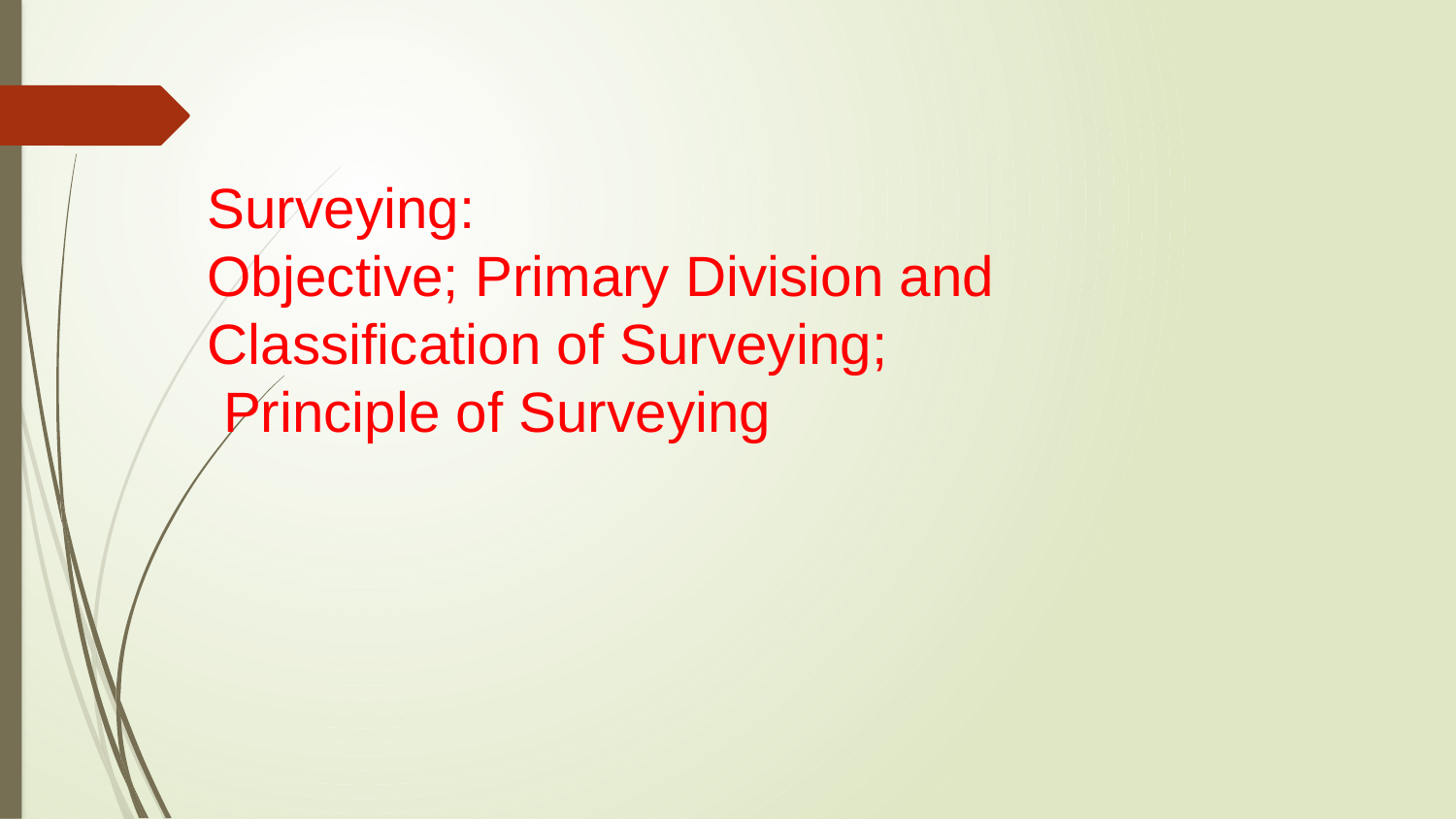

Surveying:
Objective; Primary Division and Classification of Surveying;
 Principle of Surveying